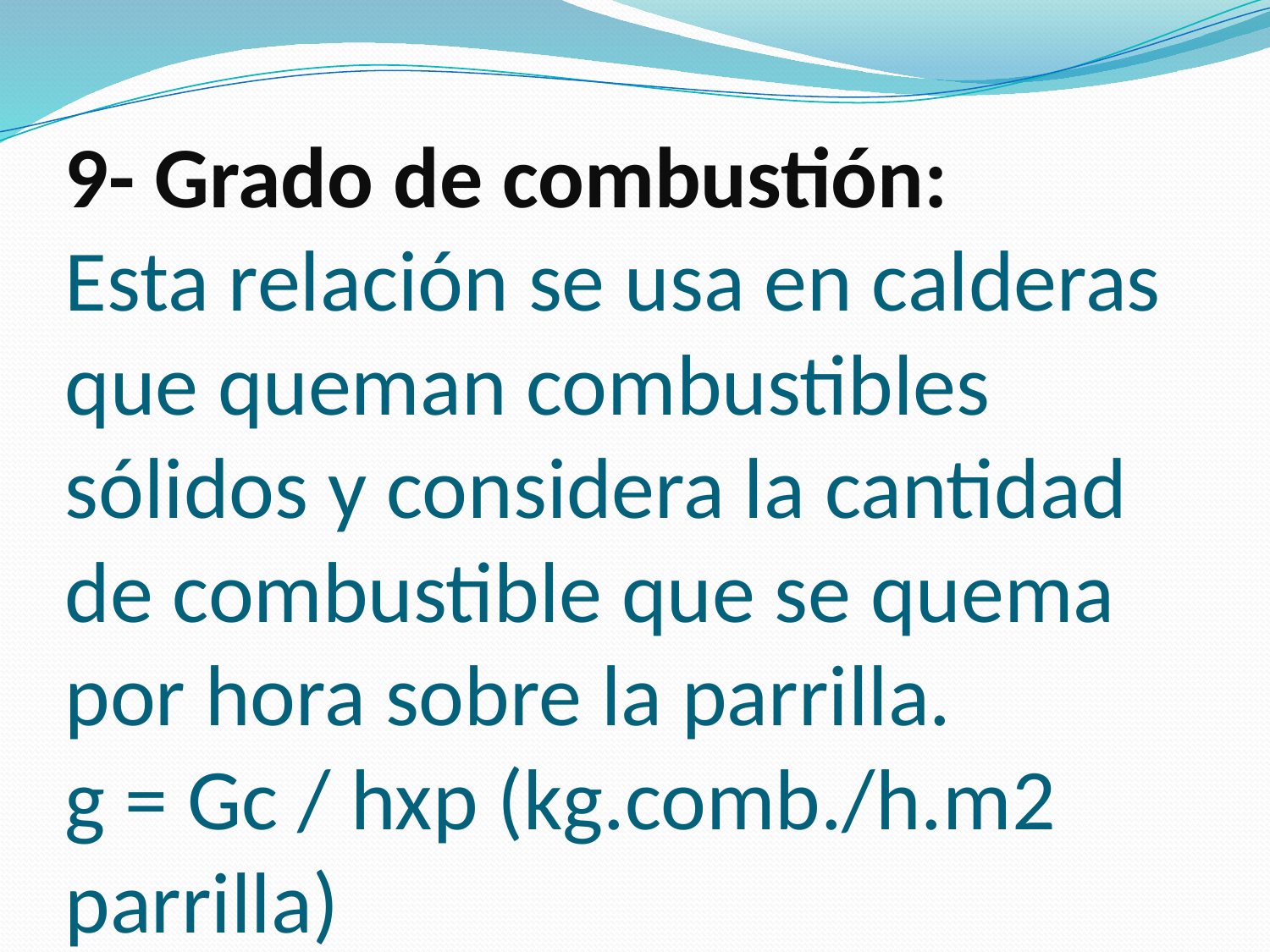

# 9- Grado de combustión: Esta relación se usa en calderas que queman combustibles sólidos y considera la cantidad de combustible que se quema por hora sobre la parrilla. g = Gc / hxp (kg.comb./h.m2 parrilla)